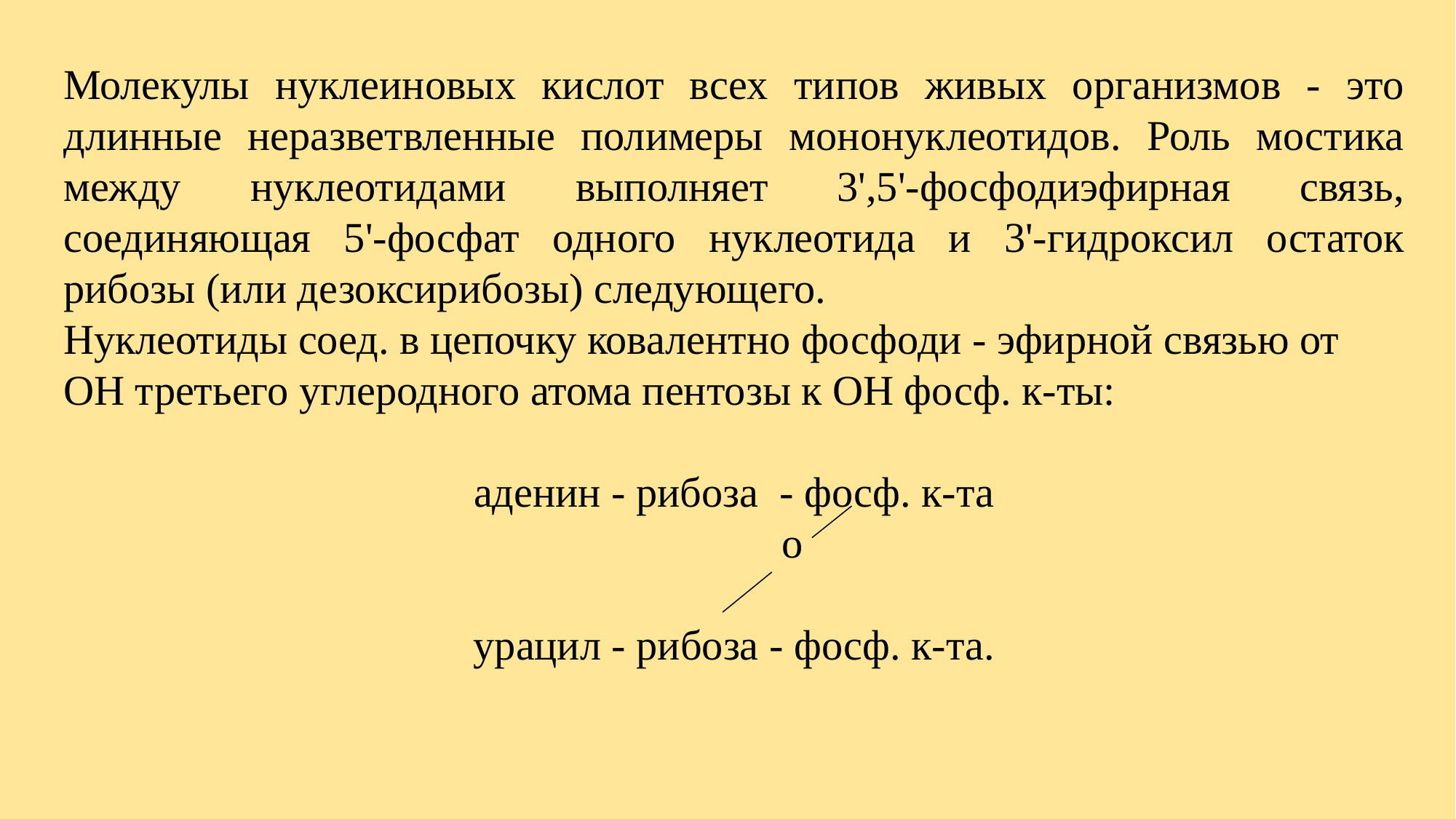

Молекулы нуклеиновых кислот всех типов живых организмов - это длинные неразветвленные полимеры мононуклеотидов. Роль мостика между нуклеотидами выполняет 3',5'-фосфодиэфирная связь, соединяющая 5'-фосфат одного нуклеотида и 3'-гидроксил остаток рибозы (или дезоксирибозы) следующего.
Нуклеотиды соед. в цепочку ковалентно фосфоди - эфирной связью от ОН третьего углеродного атома пентозы к ОН фосф. к-ты:

аденин - рибоза  - фосф. к-та
           о

урацил - рибоза - фосф. к-та.